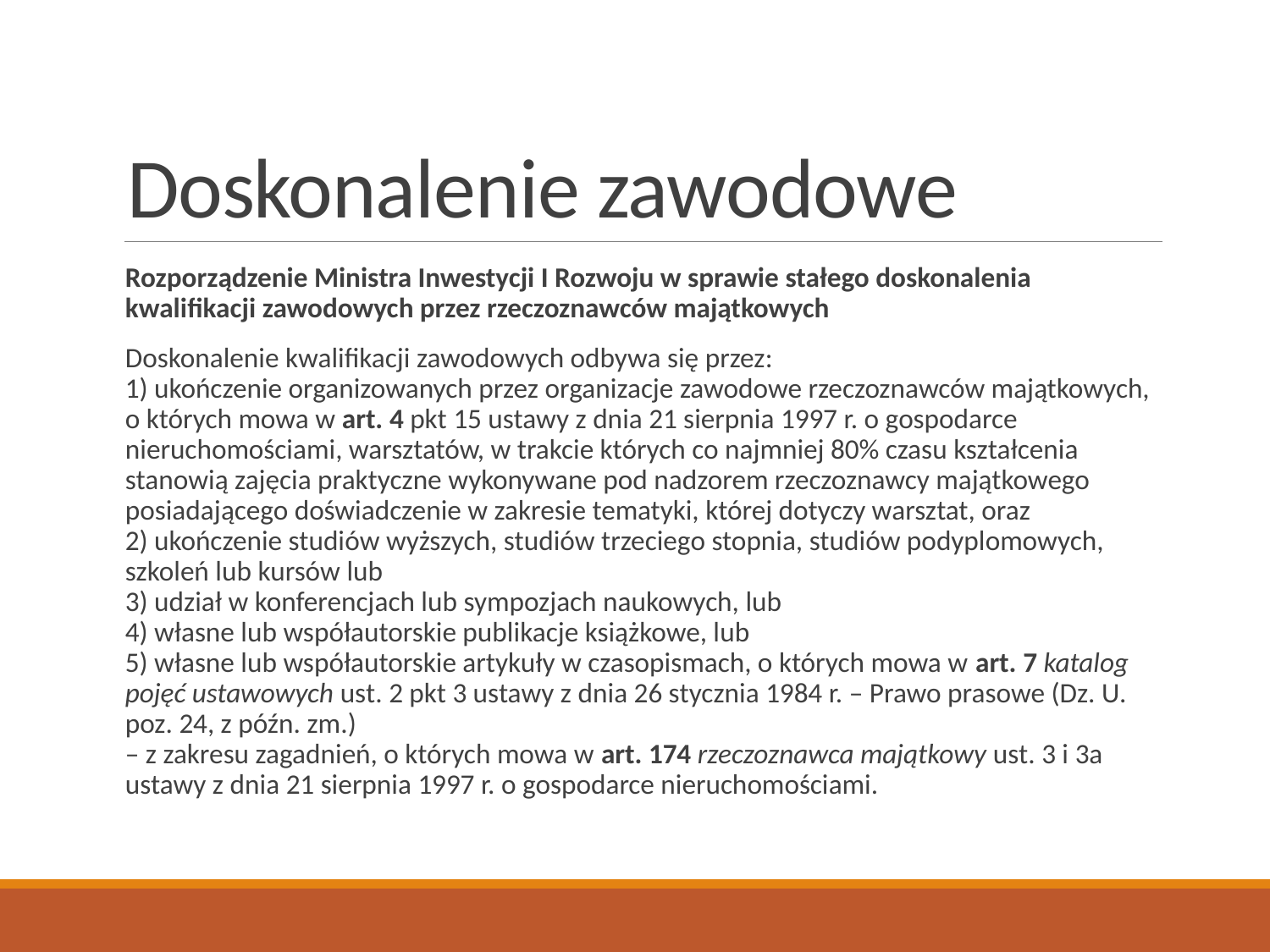

# Doskonalenie zawodowe
Rozporządzenie Ministra Inwestycji I Rozwoju w sprawie stałego doskonalenia kwalifikacji zawodowych przez rzeczoznawców majątkowych
Doskonalenie kwalifikacji zawodowych odbywa się przez:
1) ukończenie organizowanych przez organizacje zawodowe rzeczoznawców majątkowych, o których mowa w art. 4 pkt 15 ustawy z dnia 21 sierpnia 1997 r. o gospodarce nieruchomościami, warsztatów, w trakcie których co najmniej 80% czasu kształcenia stanowią zajęcia praktyczne wykonywane pod nadzorem rzeczoznawcy majątkowego posiadającego doświadczenie w zakresie tematyki, której dotyczy warsztat, oraz
2) ukończenie studiów wyższych, studiów trzeciego stopnia, studiów podyplomowych, szkoleń lub kursów lub
3) udział w konferencjach lub sympozjach naukowych, lub
4) własne lub współautorskie publikacje książkowe, lub
5) własne lub współautorskie artykuły w czasopismach, o których mowa w art. 7 katalog pojęć ustawowych ust. 2 pkt 3 ustawy z dnia 26 stycznia 1984 r. – Prawo prasowe (Dz. U. poz. 24, z późn. zm.)
– z zakresu zagadnień, o których mowa w art. 174 rzeczoznawca majątkowy ust. 3 i 3a ustawy z dnia 21 sierpnia 1997 r. o gospodarce nieruchomościami.